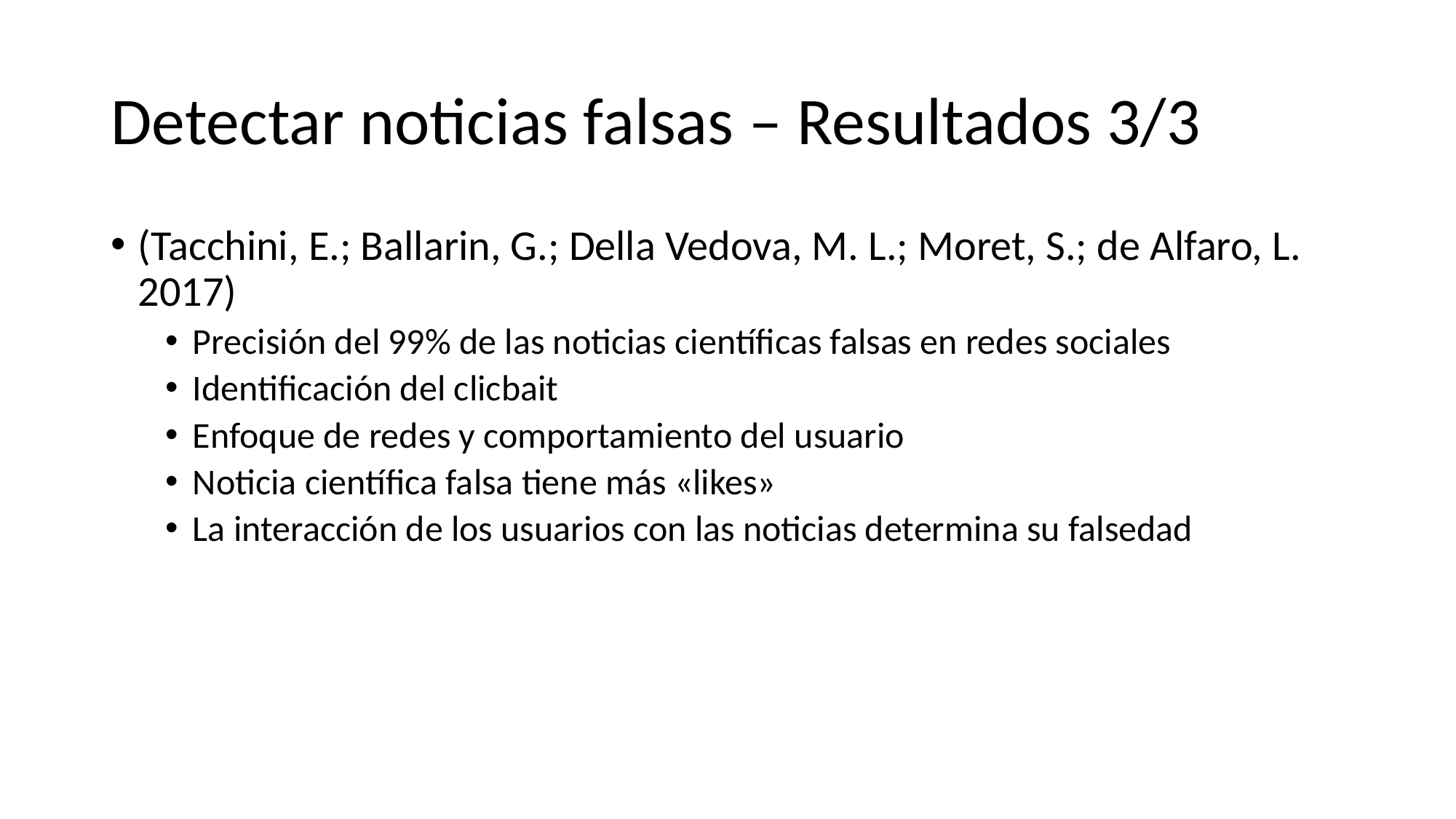

# Detectar noticias falsas – Resultados 3/3
(Tacchini, E.; Ballarin, G.; Della Vedova, M. L.; Moret, S.; de Alfaro, L. 2017)
Precisión del 99% de las noticias científicas falsas en redes sociales
Identificación del clicbait
Enfoque de redes y comportamiento del usuario
Noticia científica falsa tiene más «likes»
La interacción de los usuarios con las noticias determina su falsedad